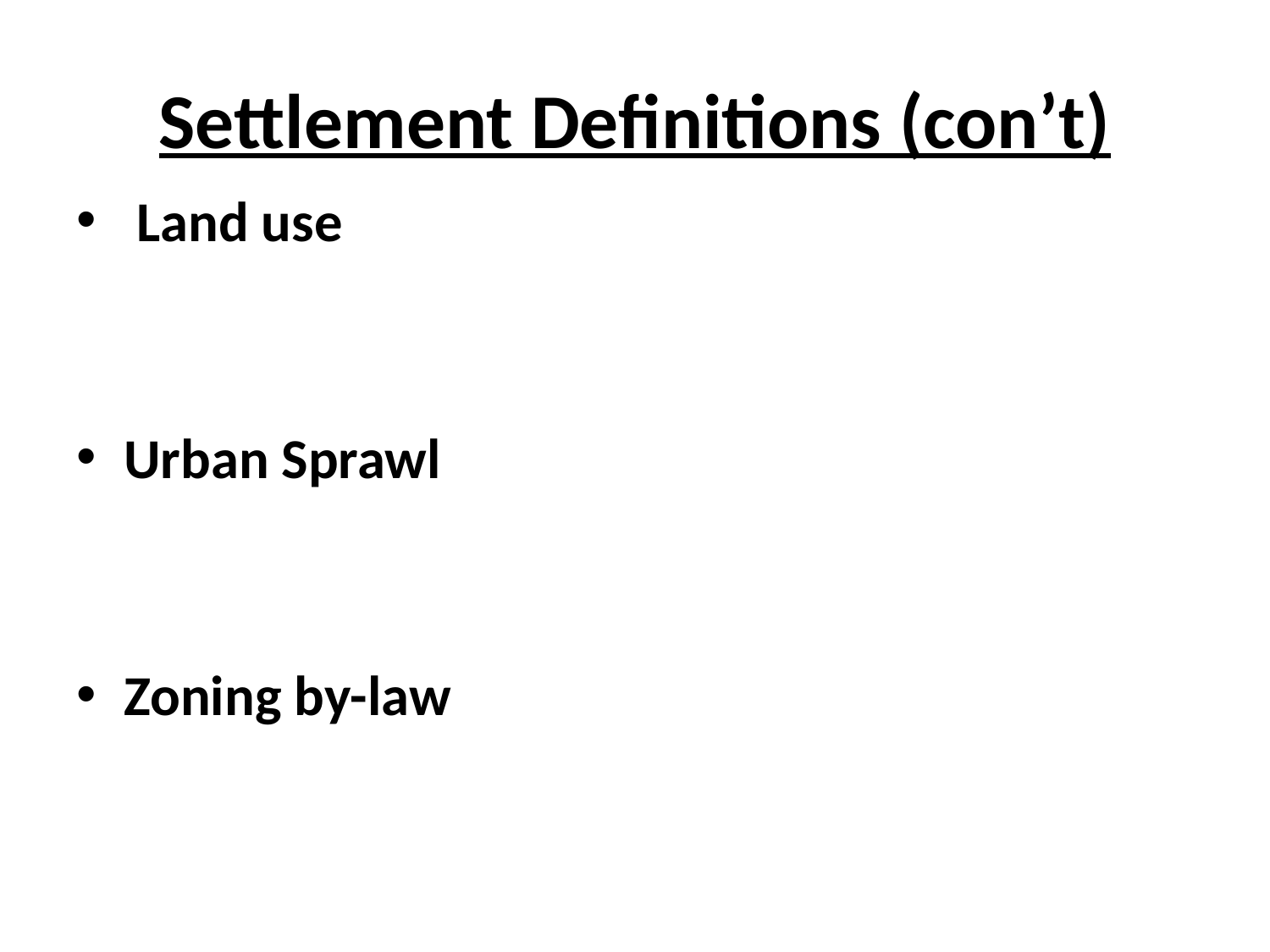

# Settlement Definitions (con’t)
 Land use

Urban Sprawl

Zoning by-law